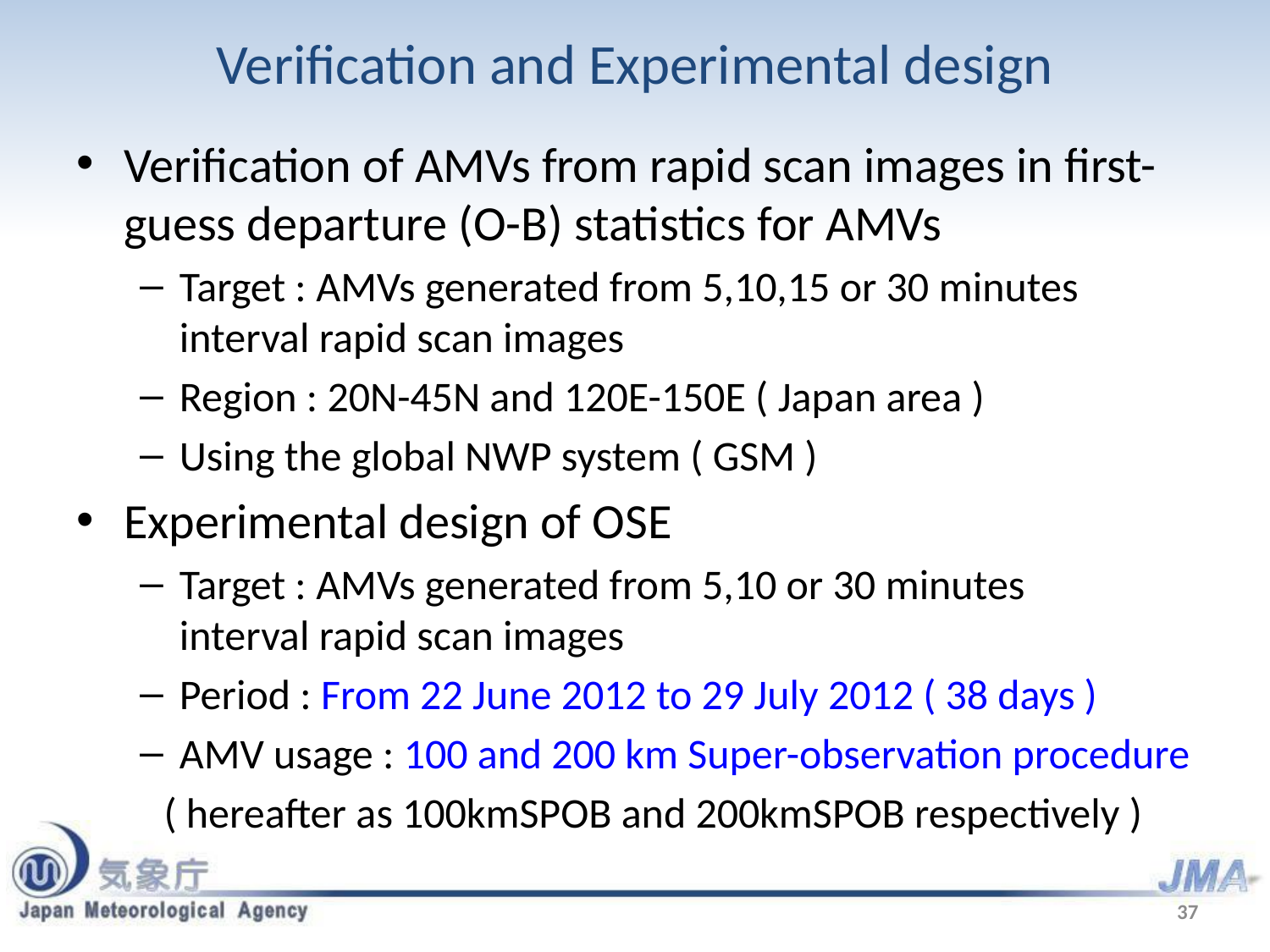

# Verification and Experimental design
Verification of AMVs from rapid scan images in first-guess departure (O-B) statistics for AMVs
Target : AMVs generated from 5,10,15 or 30 minutes
interval rapid scan images
Region : 20N-45N and 120E-150E ( Japan area )
Using the global NWP system ( GSM )
Experimental design of OSE
Target : AMVs generated from 5,10 or 30 minutes
interval rapid scan images
Period : From 22 June 2012 to 29 July 2012 ( 38 days )
AMV usage : 100 and 200 km Super-observation procedure
   ( hereafter as 100kmSPOB and 200kmSPOB respectively )

37